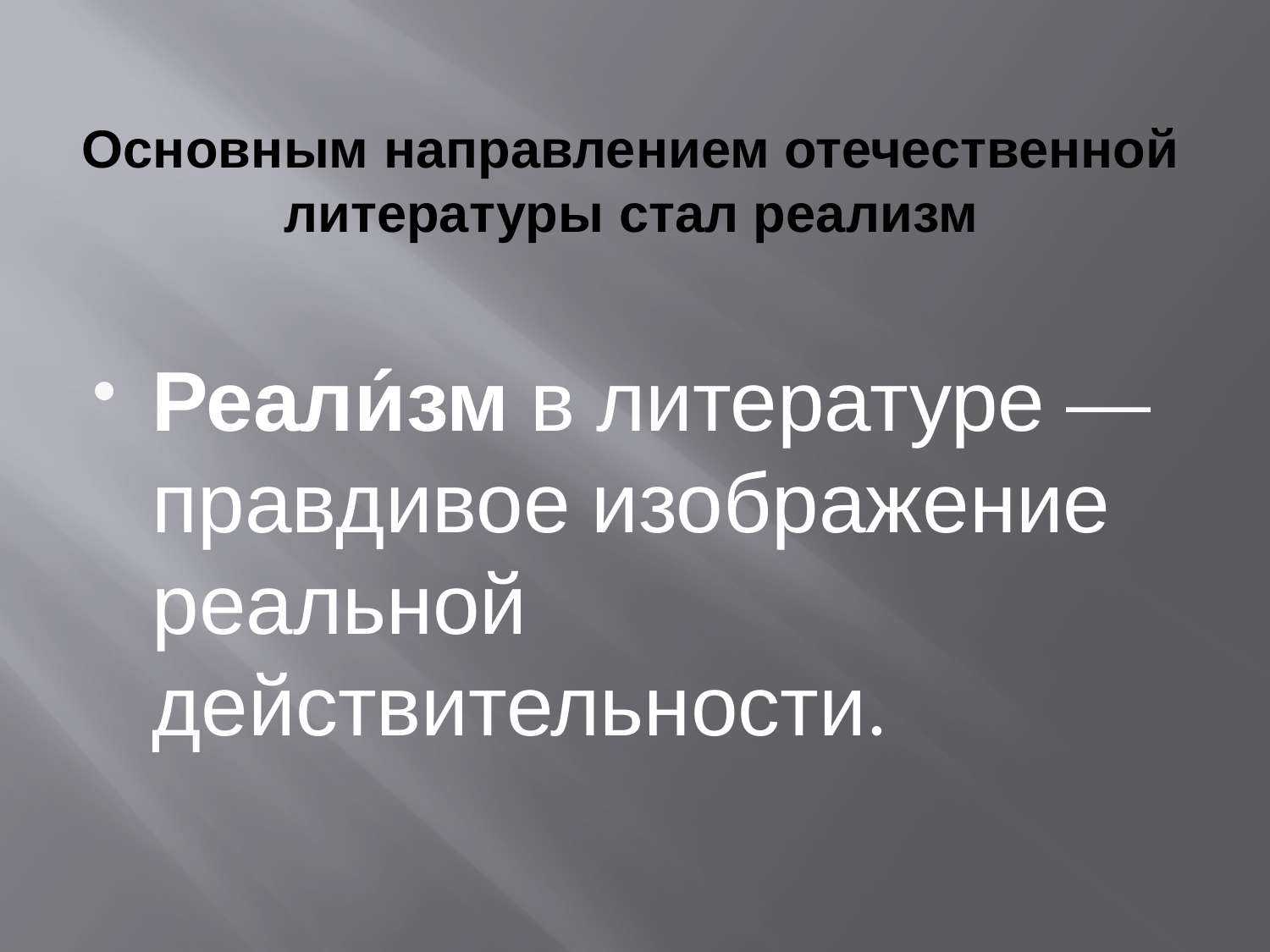

# Основным направлением отечественной литературы стал реализм

Реали́зм в литературе — правдивое изображение реальной действительности.